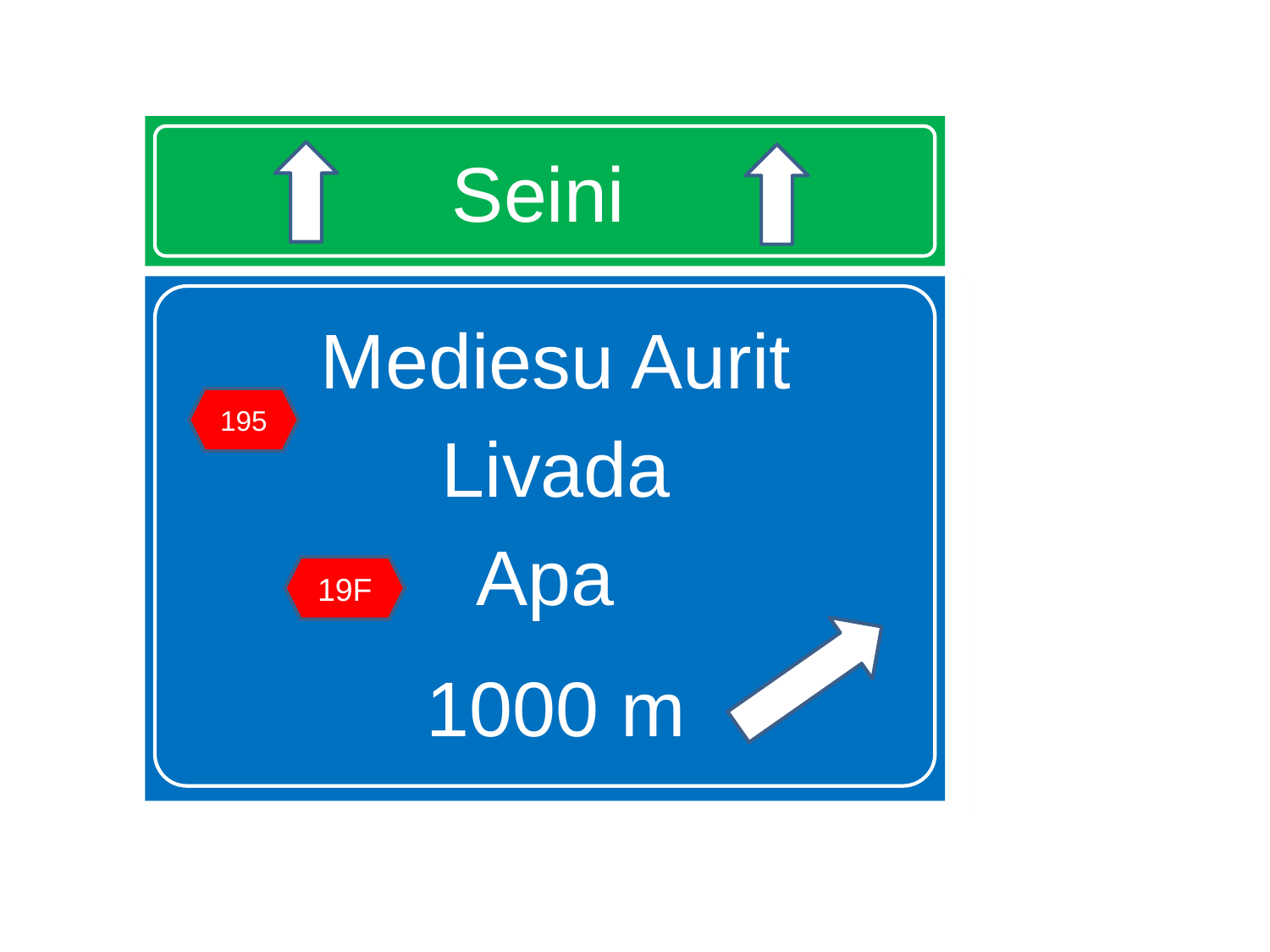

# Seini

Mediesu Aurit
Livada
Apa

1000 m

195
19F